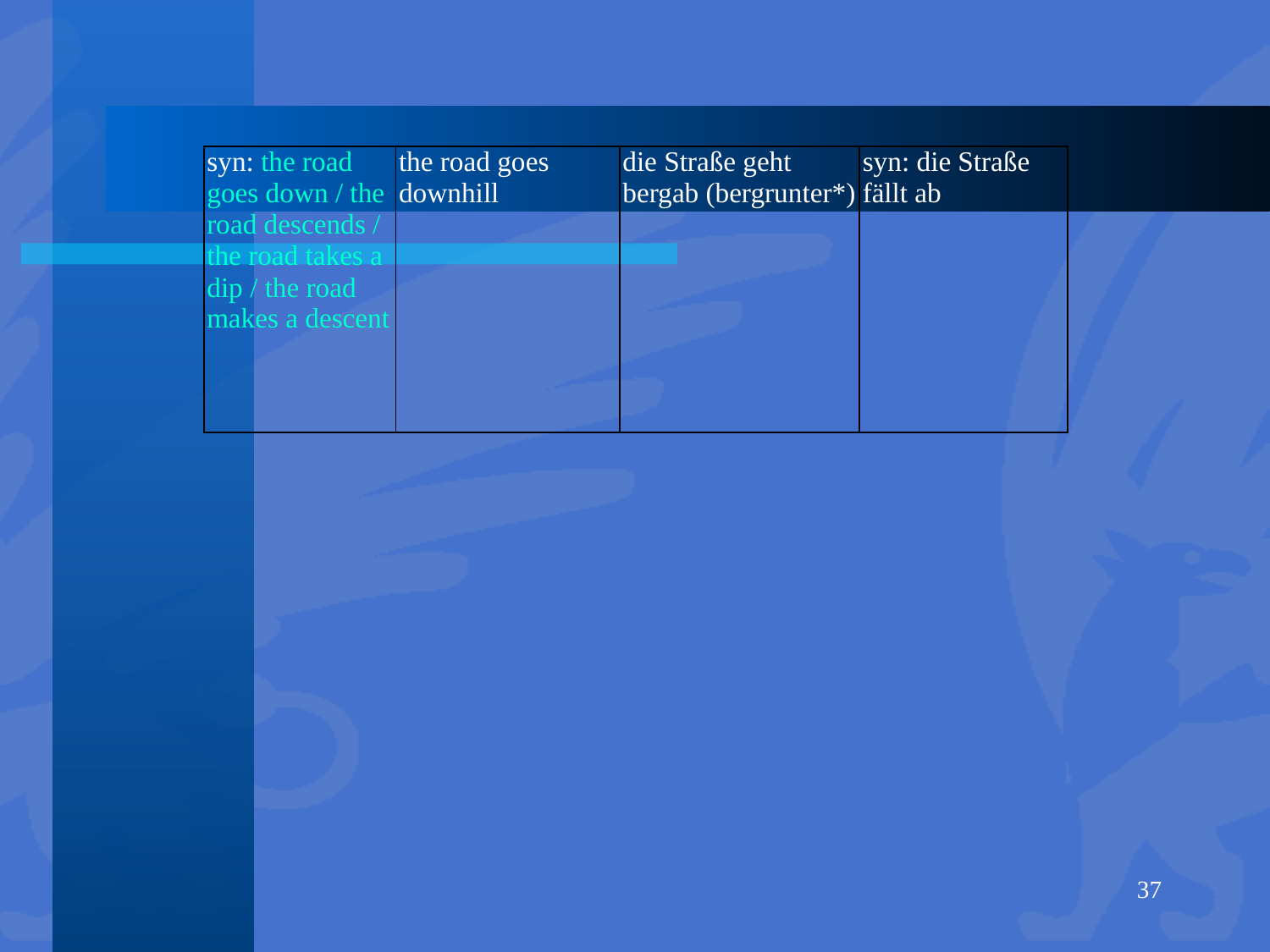

| syn: the road goes down / the road descends / the road takes a dip / the road makes a descent | the road goes downhill | die Straße geht bergab (bergrunter\*) | syn: die Straße fällt ab |
| --- | --- | --- | --- |
37